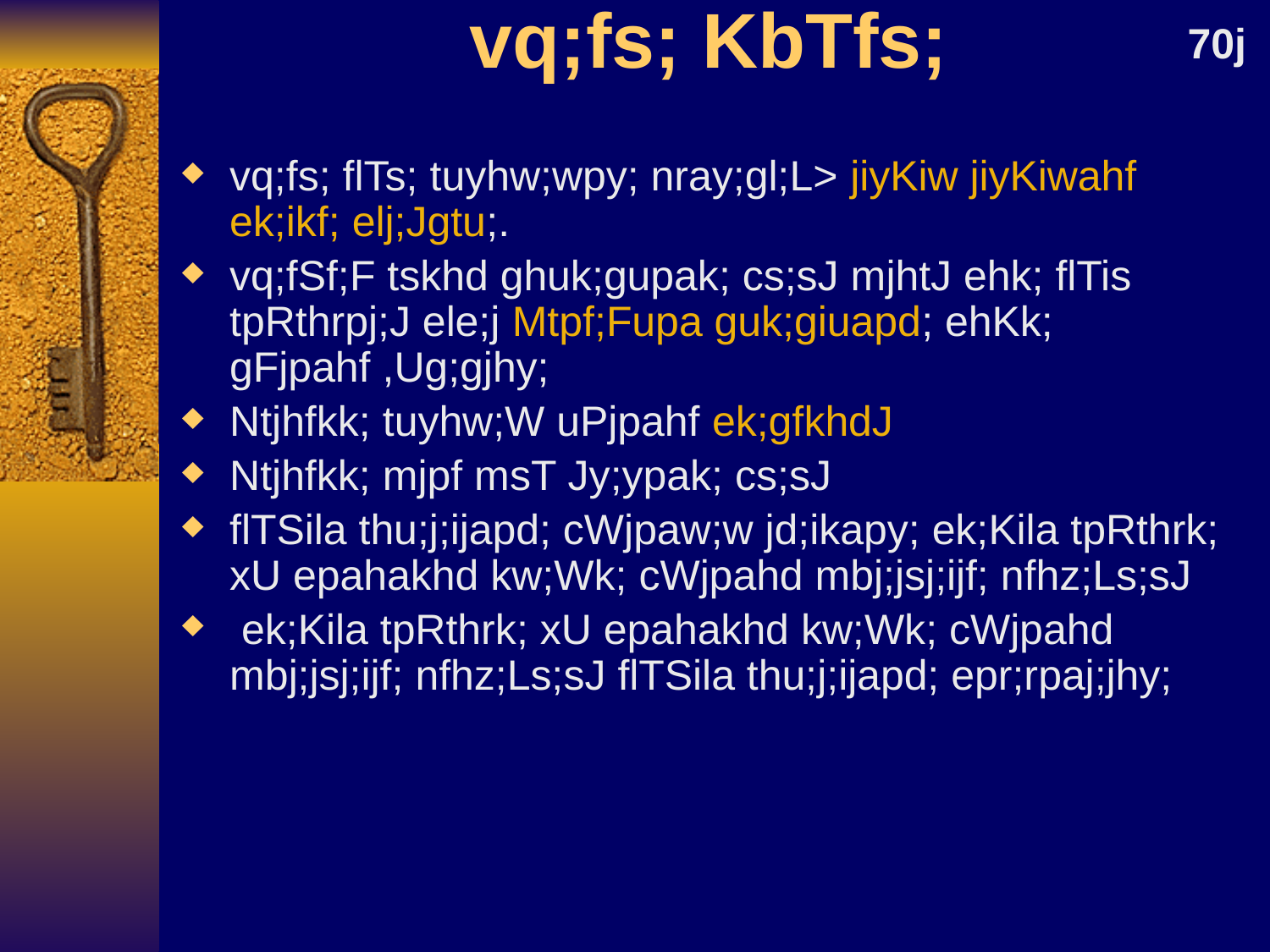

# vq;fs; KbTfs;
70j
vq;fs; flTs; tuyhw;wpy; nray;gl;L> jiyKiw jiyKiwahf ek;ikf; elj;Jgtu;.
vq;fSf;F tskhd ghuk;gupak; cs;sJ mjhtJ ehk; flTis tpRthrpj;J ele;j Mtpf;Fupa guk;giuapd; ehKk; gFjpahf ,Ug;gjhy;
Ntjhfkk; tuyhw;W uPjpahf ek;gfkhdJ
Ntjhfkk; mjpf msT Jy;ypak; cs;sJ
flTSila thu;j;ijapd; cWjpaw;w jd;ikapy; ek;Kila tpRthrk; xU epahakhd kw;Wk; cWjpahd mbj;jsj;ijf; nfhz;Ls;sJ
 ek;Kila tpRthrk; xU epahakhd kw;Wk; cWjpahd mbj;jsj;ijf; nfhz;Ls;sJ flTSila thu;j;ijapd; epr;rpaj;jhy;